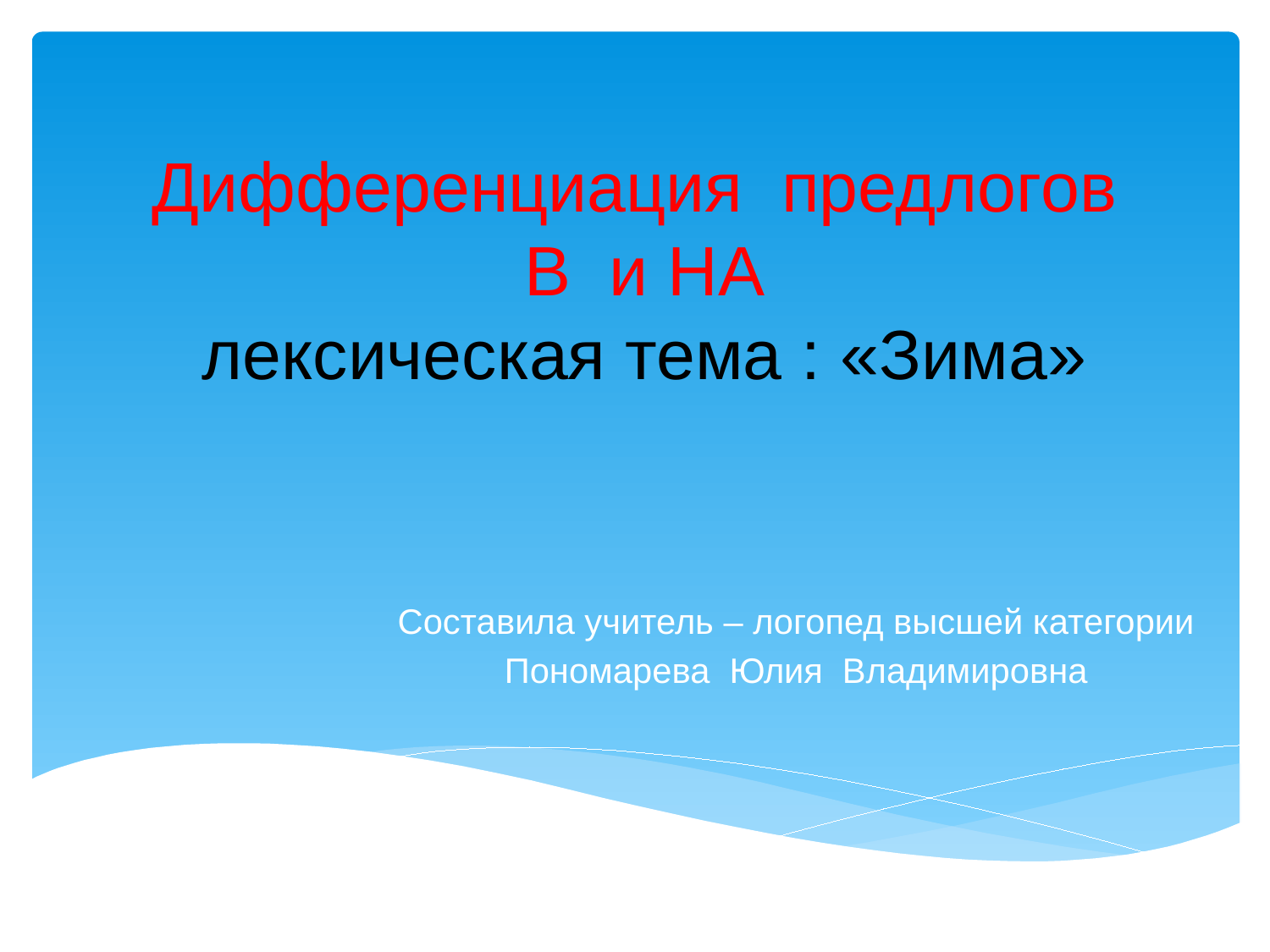

# Дифференциация  предлогов В  и НА лексическая тема : «Зима»

Составила учитель – логопед высшей категории
Пономарева  Юлия  Владимировна